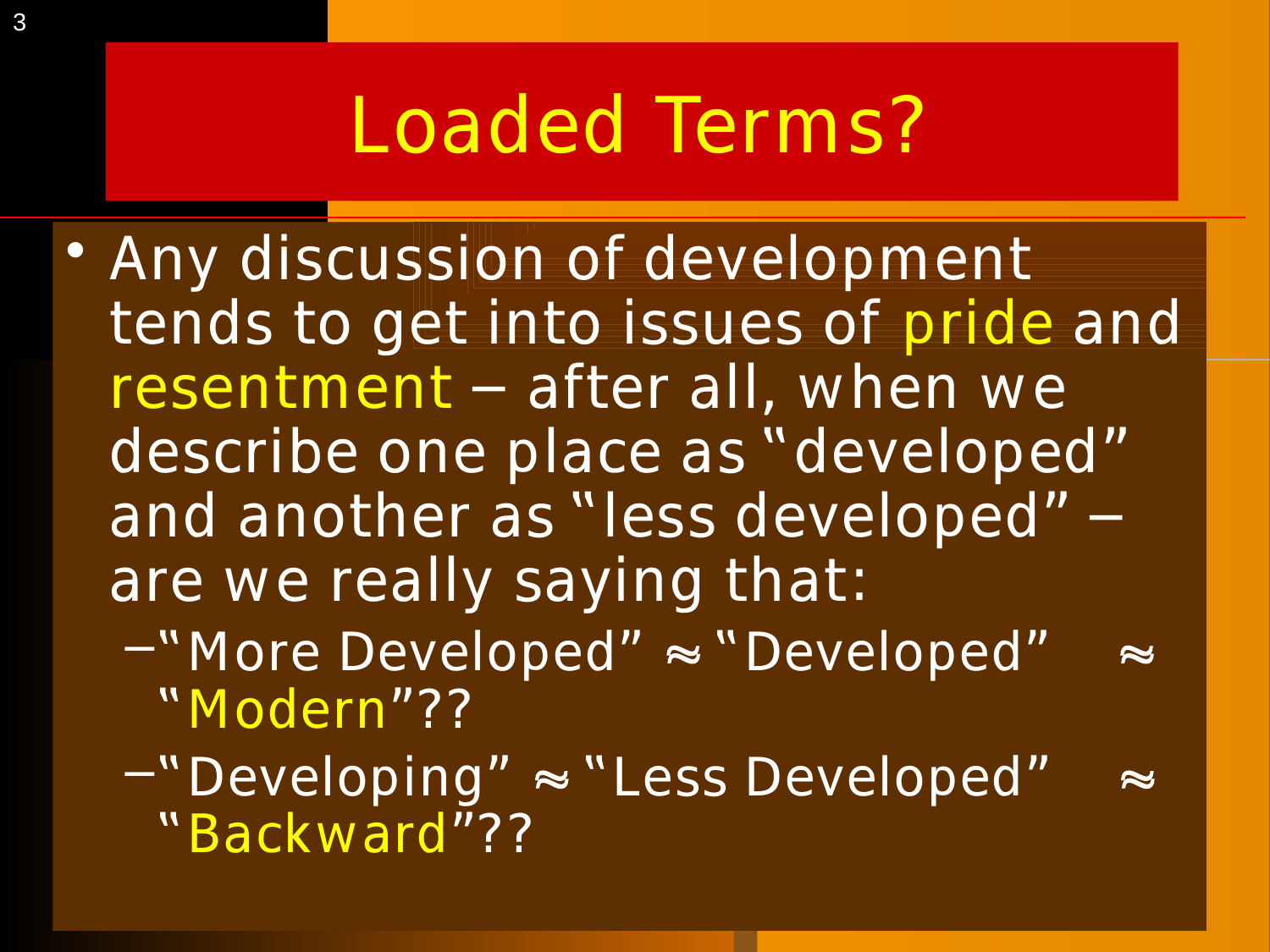

3
# Loaded Terms?
Any discussion of development tends to get into issues of pride and resentment – after all, when we describe one place as “developed” and another as “less developed” – are we really saying that:
“More Developed” ≈ “Developed”    ≈ “Modern”??
“Developing” ≈ “Less Developed”    ≈ “Backward”??